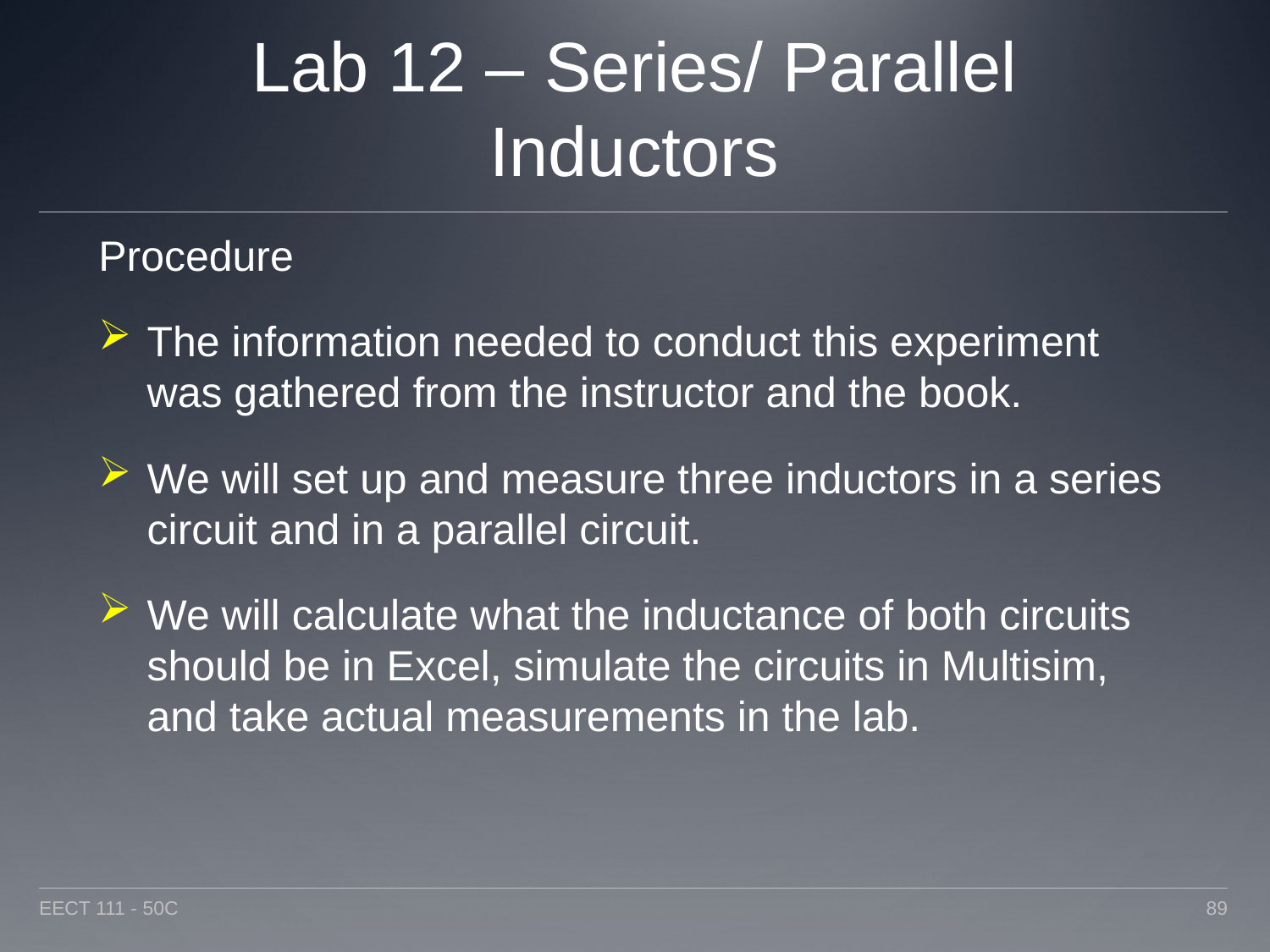

# Lab 12 – Series/ Parallel Inductors
Procedure
The information needed to conduct this experiment was gathered from the instructor and the book.
We will set up and measure three inductors in a series circuit and in a parallel circuit.
We will calculate what the inductance of both circuits should be in Excel, simulate the circuits in Multisim, and take actual measurements in the lab.

EECT 111 - 50C
89